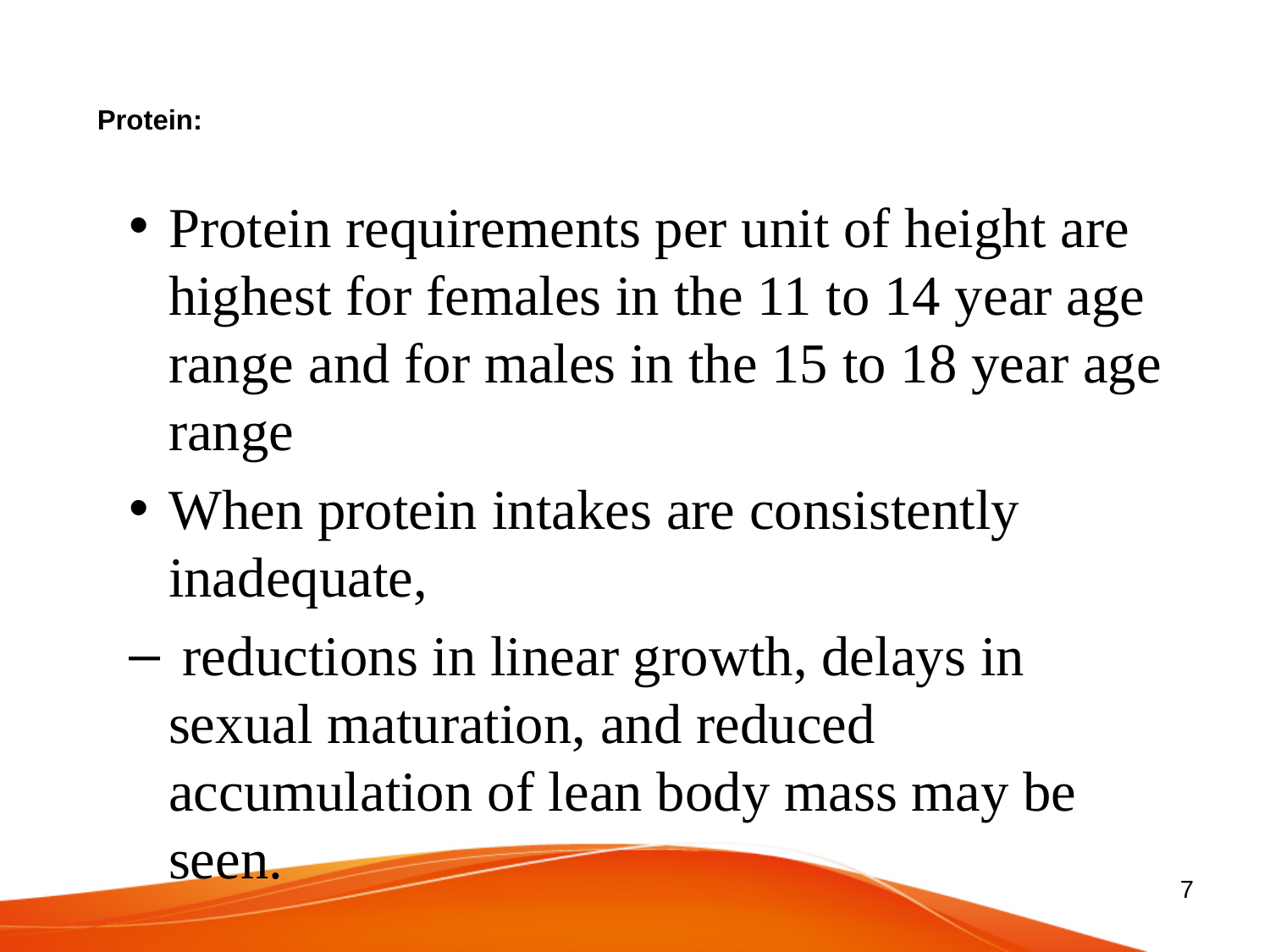

# Protein:

Protein requirements per unit of height are highest for females in the 11 to 14 year age range and for males in the 15 to 18 year age range
When protein intakes are consistently inadequate,
 reductions in linear growth, delays in sexual maturation, and reduced accumulation of lean body mass may be seen.

7